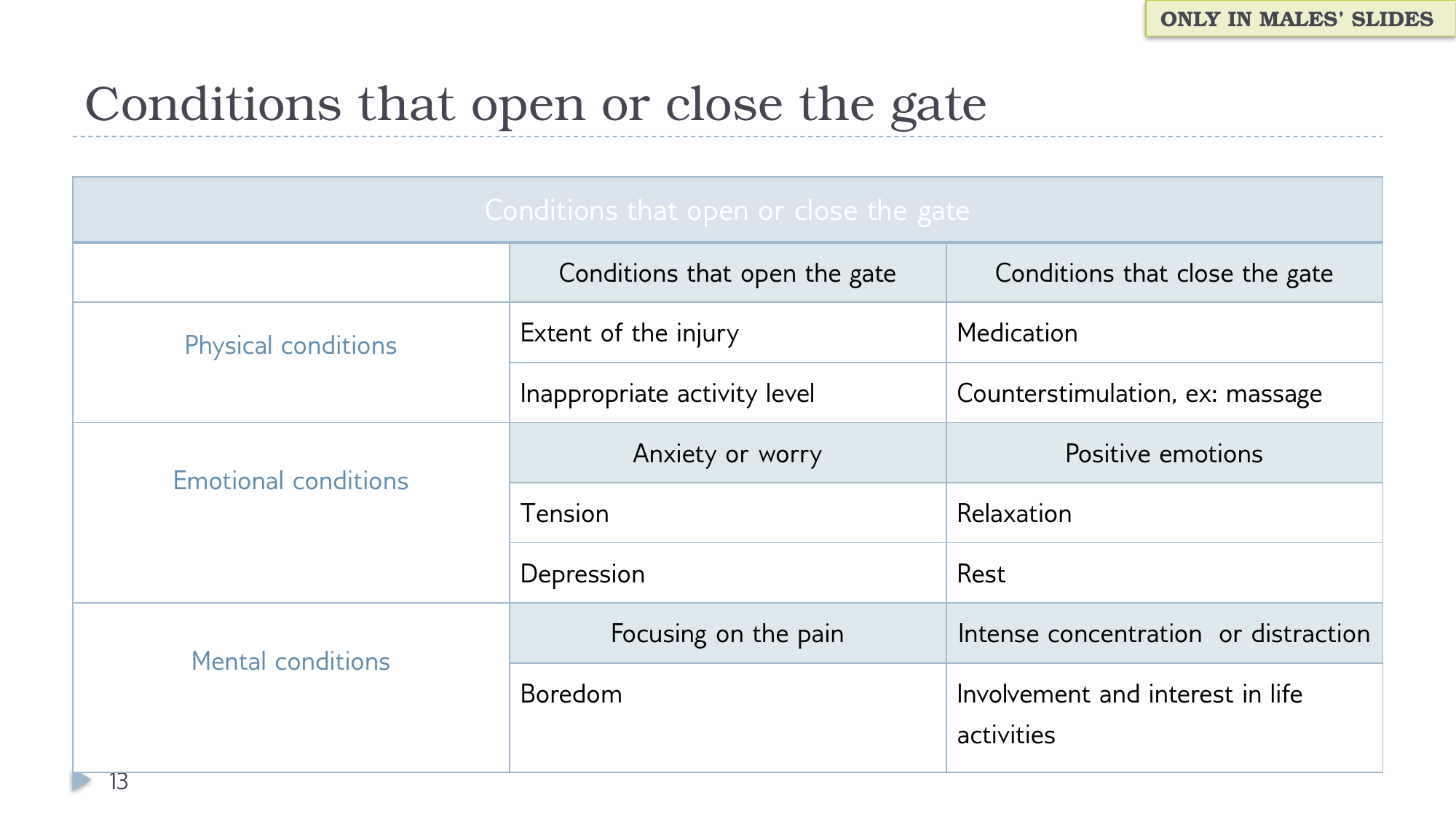

ONLY IN MALES’ SLIDES
# Conditions that open or close the gate
| Conditions that open or close the gate |  |  |
| --- | --- | --- |
|  | Conditions that open the gate | Conditions that close the gate |
| Physical conditions | Extent of the injury | Medication |
|  | Inappropriate activity level | Counterstimulation, ex: massage |
| Emotional conditions | Anxiety or worry | Positive emotions |
|  | Tension | Relaxation |
|  | Depression | Rest |
| Mental conditions | Focusing on the pain | Intense concentration or distraction |
|  | Boredom | Involvement and interest in life activities |
13